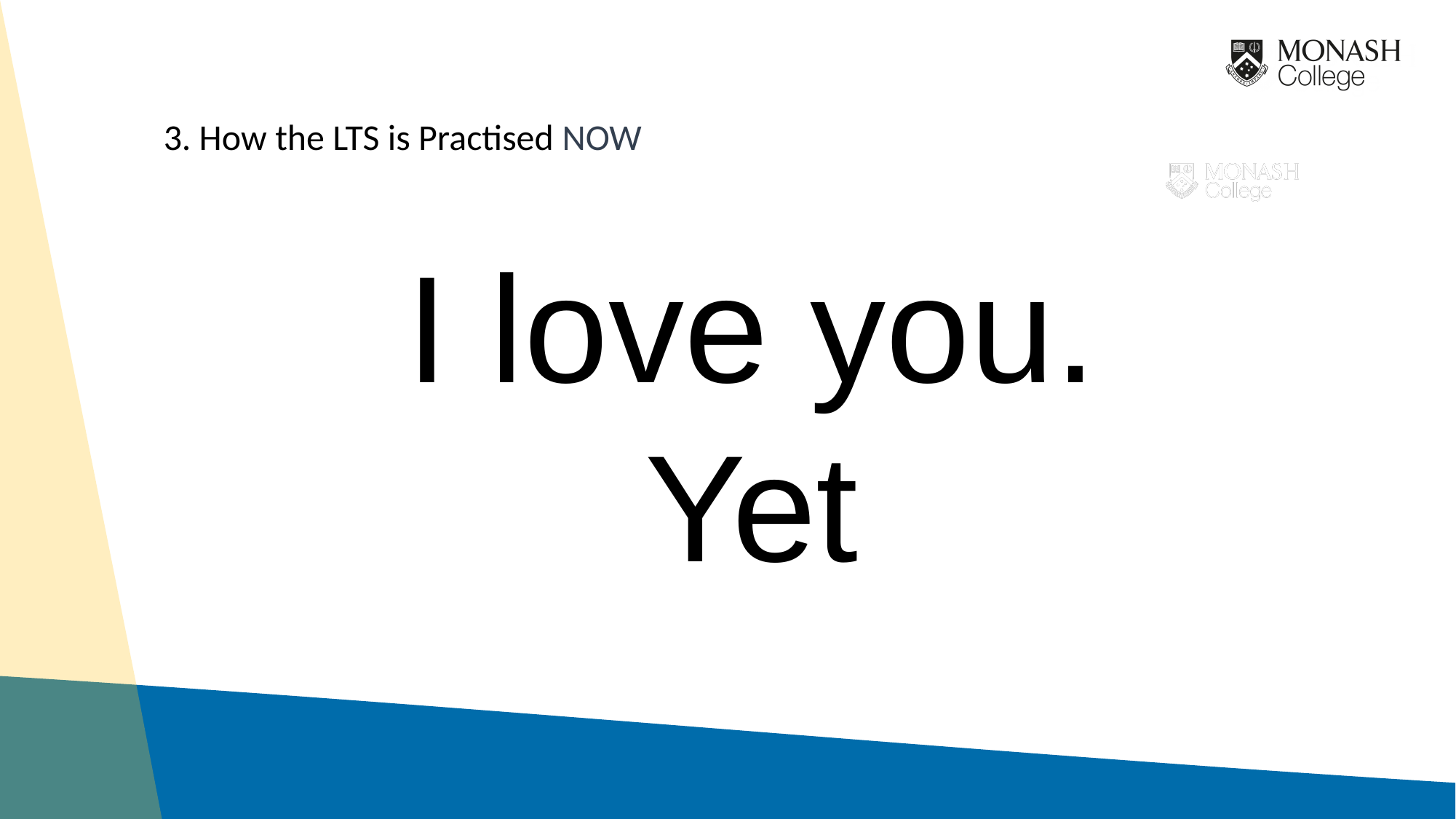

3. How the LTS is Practised NOW
I love you.
Yet